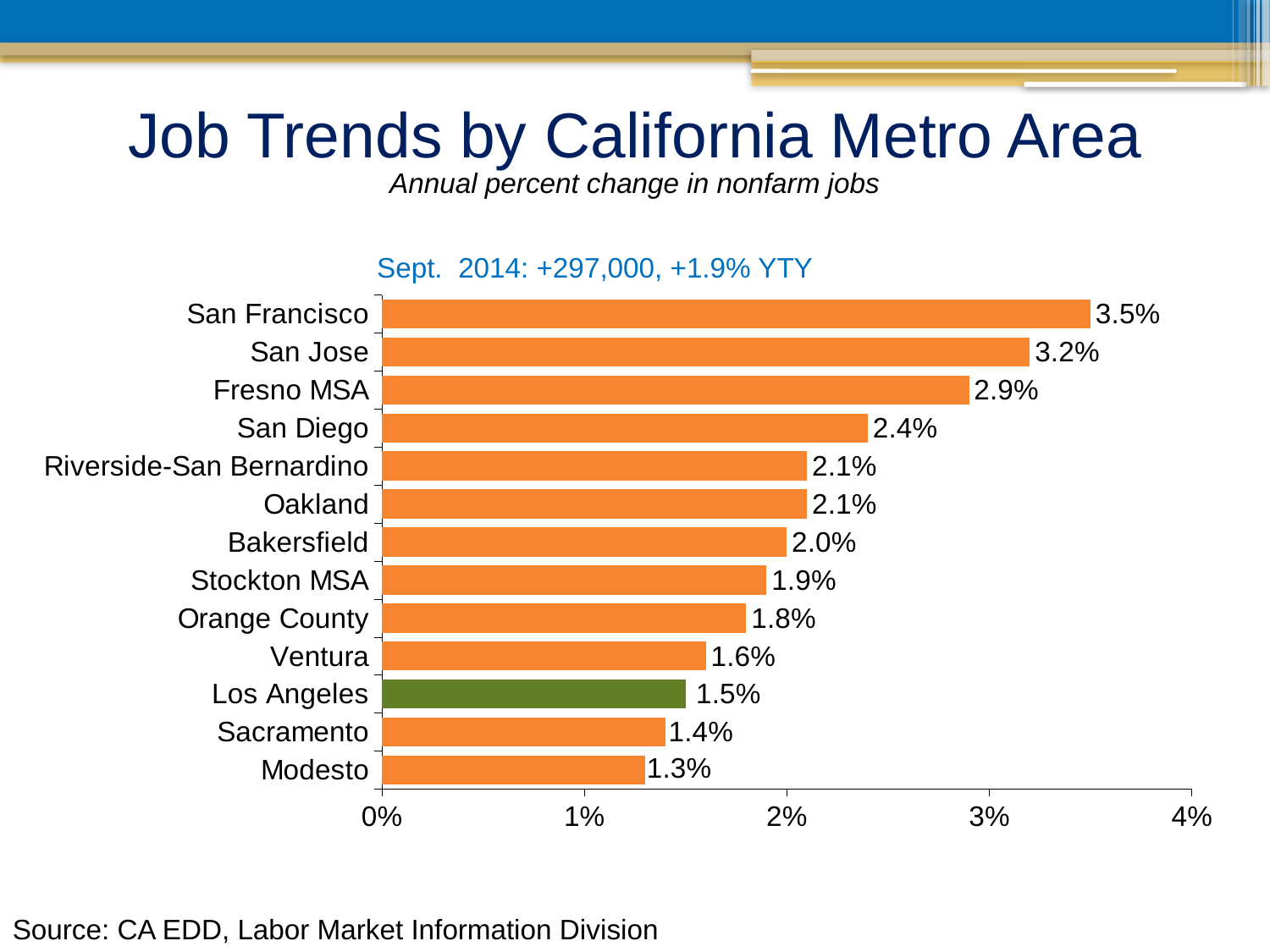

Job Trends by California Metro Area
Annual percent change in nonfarm jobs
Sept.  2014: +297,000, +1.9% YTY

### Chart

| Category |  |
|---|---|
| Modesto | 0.012999999999999998 |
| Sacramento | 0.014 |
| Los Angeles | 0.014999999999999998 |
| Ventura | 0.01600000000000001 |
| Orange County | 0.018 |
| Stockton MSA | 0.01900000000000001 |
| Bakersfield | 0.02000000000000001 |
| Oakland | 0.02100000000000001 |
| Riverside-San Bernardino | 0.02100000000000001 |
| San Diego | 0.024 |
| Fresno MSA | 0.029 |
| San Jose | 0.03200000000000002 |
| San Francisco | 0.03500000000000001 |
Source: CA EDD, Labor Market Information Division